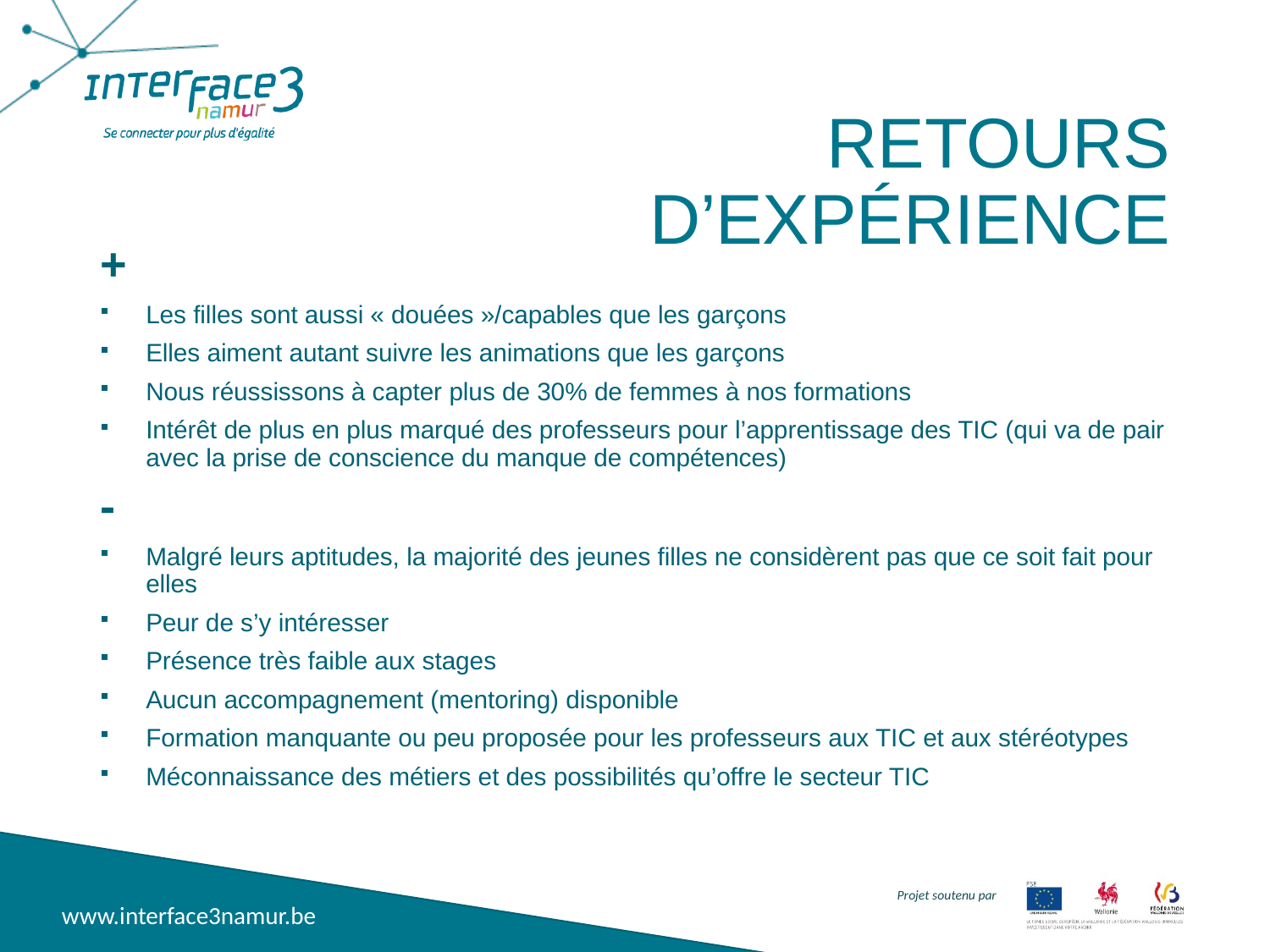

# Retours d’expérience
+
Les filles sont aussi « douées »/capables que les garçons
Elles aiment autant suivre les animations que les garçons
Nous réussissons à capter plus de 30% de femmes à nos formations
Intérêt de plus en plus marqué des professeurs pour l’apprentissage des TIC (qui va de pair avec la prise de conscience du manque de compétences)
-
Malgré leurs aptitudes, la majorité des jeunes filles ne considèrent pas que ce soit fait pour elles
Peur de s’y intéresser
Présence très faible aux stages
Aucun accompagnement (mentoring) disponible
Formation manquante ou peu proposée pour les professeurs aux TIC et aux stéréotypes
Méconnaissance des métiers et des possibilités qu’offre le secteur TIC